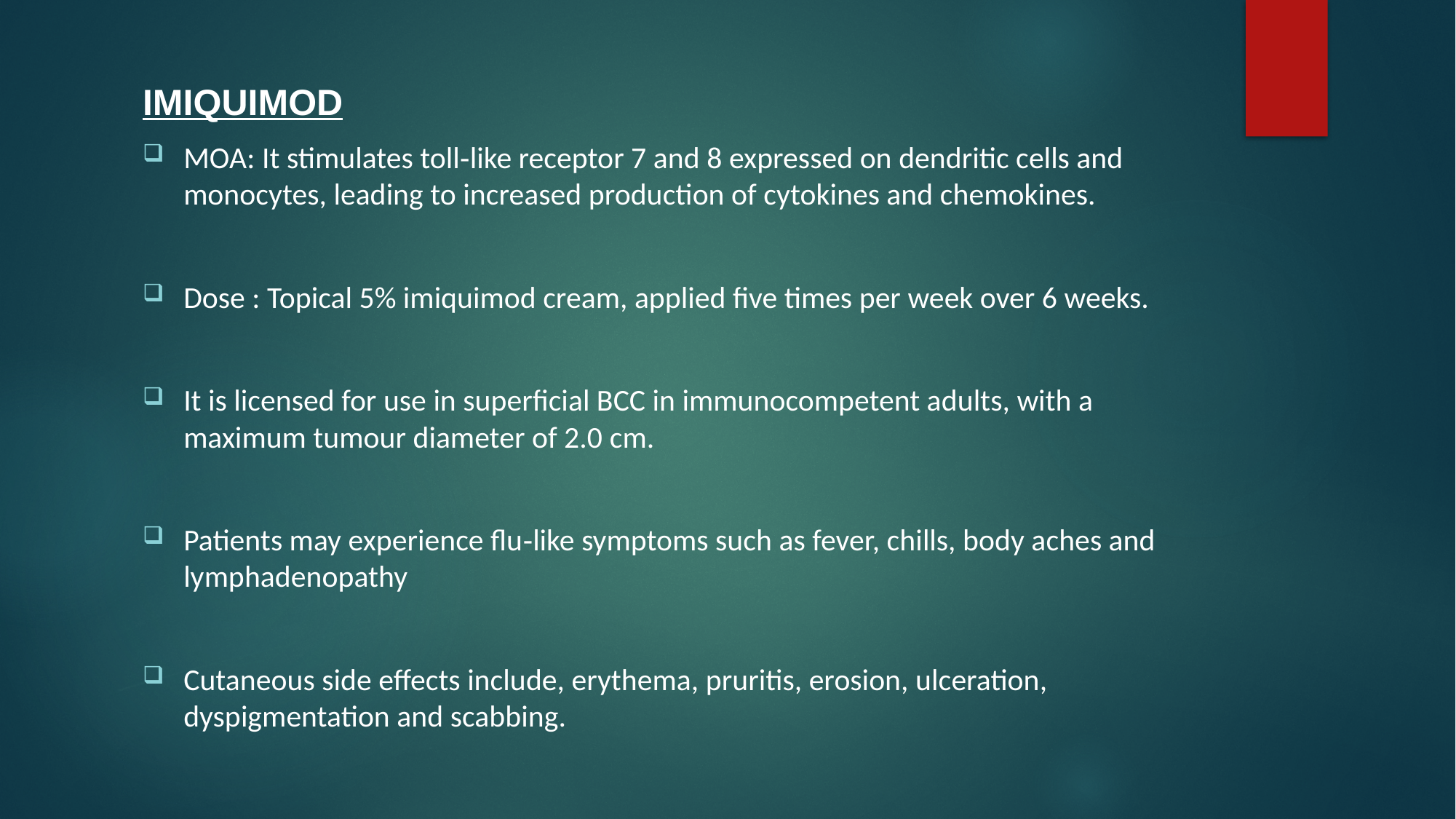

IMIQUIMOD
MOA: It stimulates toll‐like receptor 7 and 8 expressed on dendritic cells and monocytes, leading to increased production of cytokines and chemokines.

Dose : Topical 5% imiquimod cream, applied five times per week over 6 weeks.

It is licensed for use in superficial BCC in immunocompetent adults, with a maximum tumour diameter of 2.0 cm.

Patients may experience flu‐like symptoms such as fever, chills, body aches and lymphadenopathy

Cutaneous side effects include, erythema, pruritis, erosion, ulceration, dyspigmentation and scabbing.